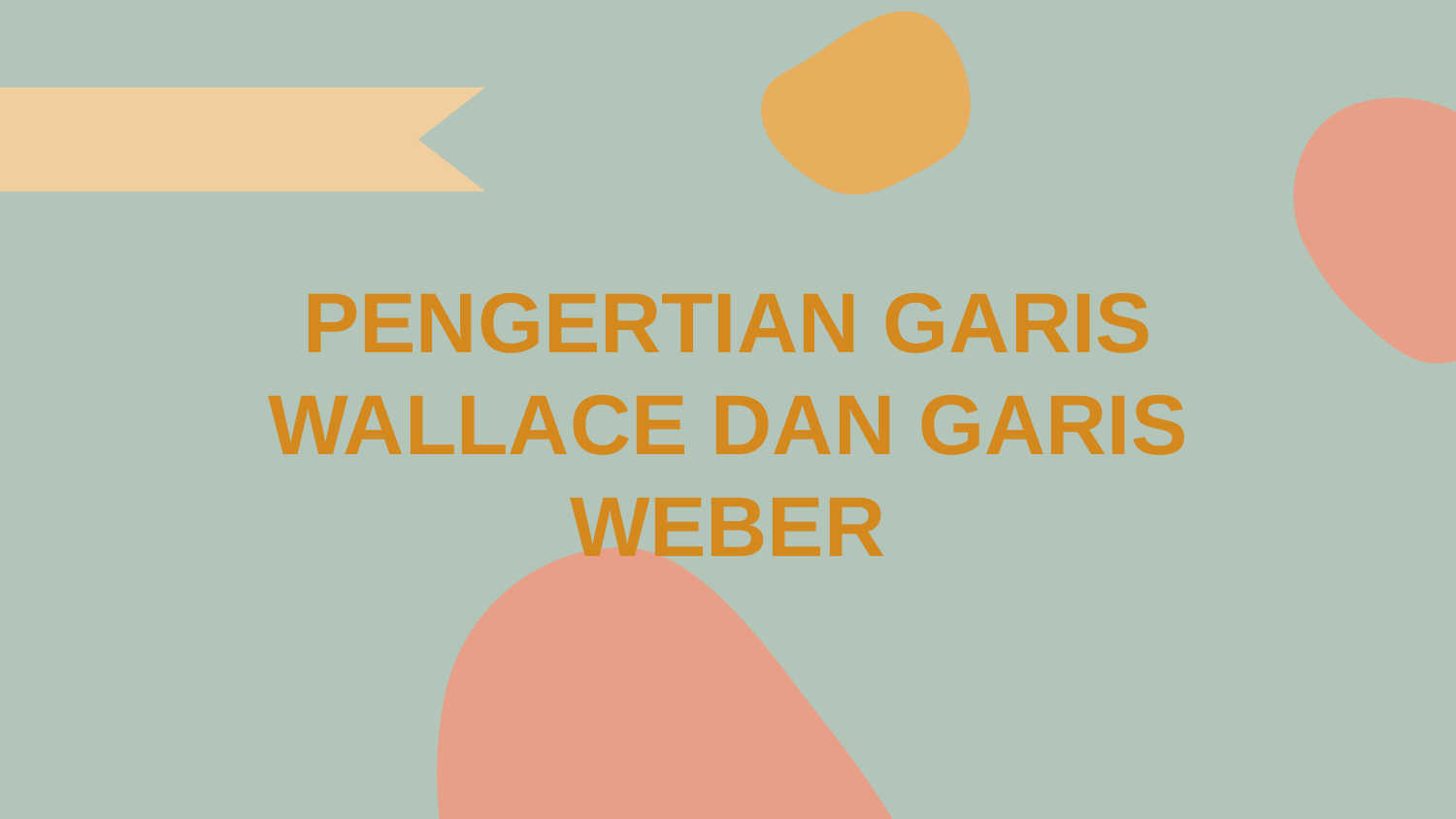

# PENGERTIAN GARIS WALLACE DAN GARIS WEBER